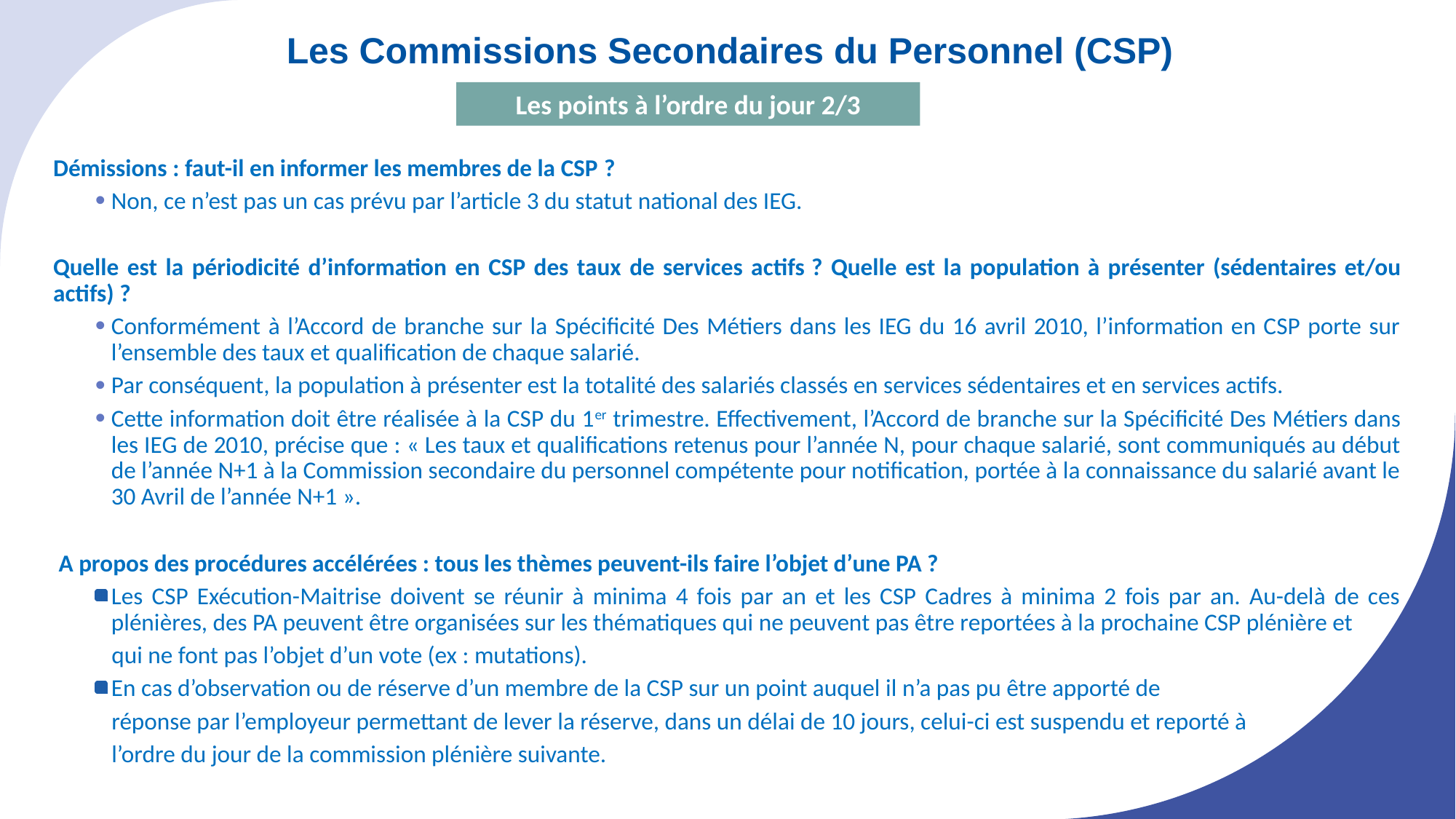

Les Commissions Secondaires du Personnel (CSP)
Les points à l’ordre du jour 2/3
Démissions : faut-il en informer les membres de la CSP ?
Non, ce n’est pas un cas prévu par l’article 3 du statut national des IEG.

Quelle est la périodicité d’information en CSP des taux de services actifs ? Quelle est la population à présenter (sédentaires et/ou actifs) ?
Conformément à l’Accord de branche sur la Spécificité Des Métiers dans les IEG du 16 avril 2010, l’information en CSP porte sur l’ensemble des taux et qualification de chaque salarié.
Par conséquent, la population à présenter est la totalité des salariés classés en services sédentaires et en services actifs.
Cette information doit être réalisée à la CSP du 1er trimestre. Effectivement, l’Accord de branche sur la Spécificité Des Métiers dans les IEG de 2010, précise que : « Les taux et qualifications retenus pour l’année N, pour chaque salarié, sont communiqués au début de l’année N+1 à la Commission secondaire du personnel compétente pour notification, portée à la connaissance du salarié avant le 30 Avril de l’année N+1 ».

 A propos des procédures accélérées : tous les thèmes peuvent-ils faire l’objet d’une PA ?
Les CSP Exécution-Maitrise doivent se réunir à minima 4 fois par an et les CSP Cadres à minima 2 fois par an. Au-delà de ces plénières, des PA peuvent être organisées sur les thématiques qui ne peuvent pas être reportées à la prochaine CSP plénière et
   qui ne font pas l’objet d’un vote (ex : mutations).
En cas d’observation ou de réserve d’un membre de la CSP sur un point auquel il n’a pas pu être apporté de
   réponse par l’employeur permettant de lever la réserve, dans un délai de 10 jours, celui-ci est suspendu et reporté à
   l’ordre du jour de la commission plénière suivante.